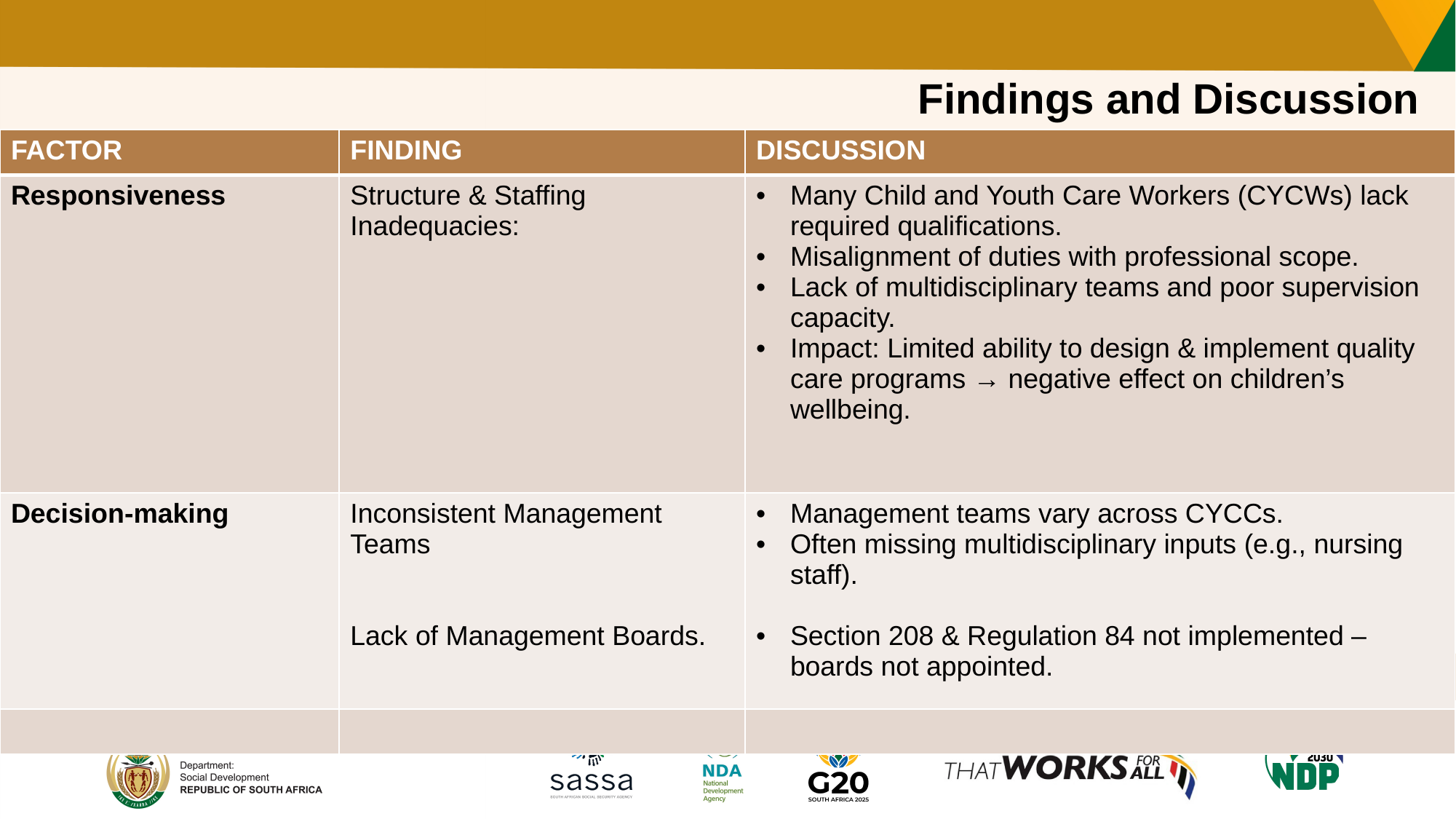

# Findings and Discussion
| FACTOR | FINDING | DISCUSSION |
| --- | --- | --- |
| Responsiveness | Structure & Staffing Inadequacies: | Many Child and Youth Care Workers (CYCWs) lack required qualifications. Misalignment of duties with professional scope. Lack of multidisciplinary teams and poor supervision capacity. Impact: Limited ability to design & implement quality care programs → negative effect on children’s wellbeing. |
| Decision-making | Inconsistent Management Teams Lack of Management Boards. | Management teams vary across CYCCs. Often missing multidisciplinary inputs (e.g., nursing staff). Section 208 & Regulation 84 not implemented – boards not appointed. |
|  |  |  |